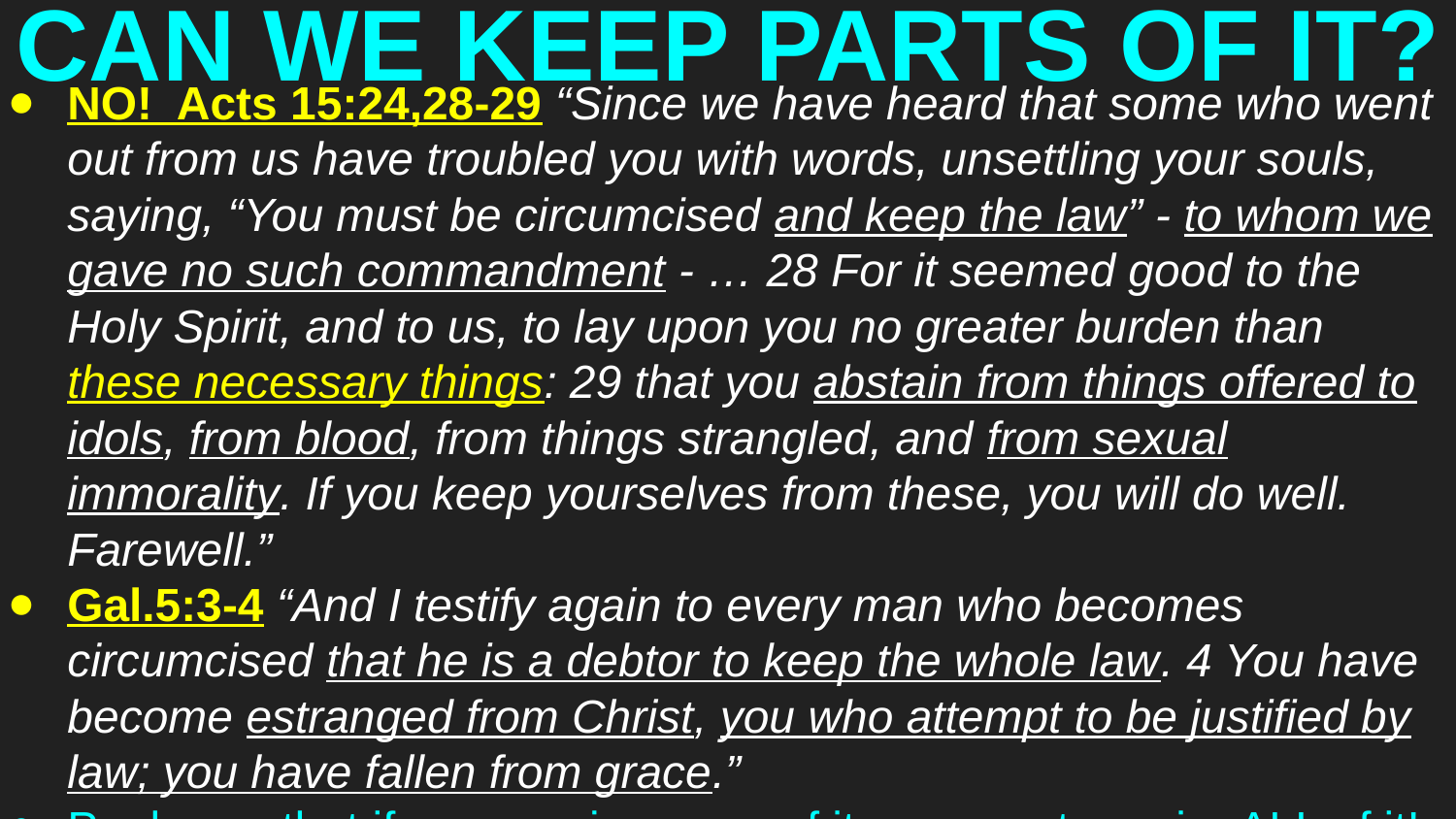

# CAN WE KEEP PARTS OF IT?
NO!  Acts 15:24,28-29 “Since we have heard that some who went out from us have troubled you with words, unsettling your souls, saying, “You must be circumcised and keep the law” - to whom we gave no such commandment - … 28 For it seemed good to the Holy Spirit, and to us, to lay upon you no greater burden than these necessary things: 29 that you abstain from things offered to idols, from blood, from things strangled, and from sexual immorality. If you keep yourselves from these, you will do well. Farewell.”
Gal.5:3-4 “And I testify again to every man who becomes circumcised that he is a debtor to keep the whole law. 4 You have become estranged from Christ, you who attempt to be justified by law; you have fallen from grace.”
Paul says that if you require some of it, you must require ALL of it!